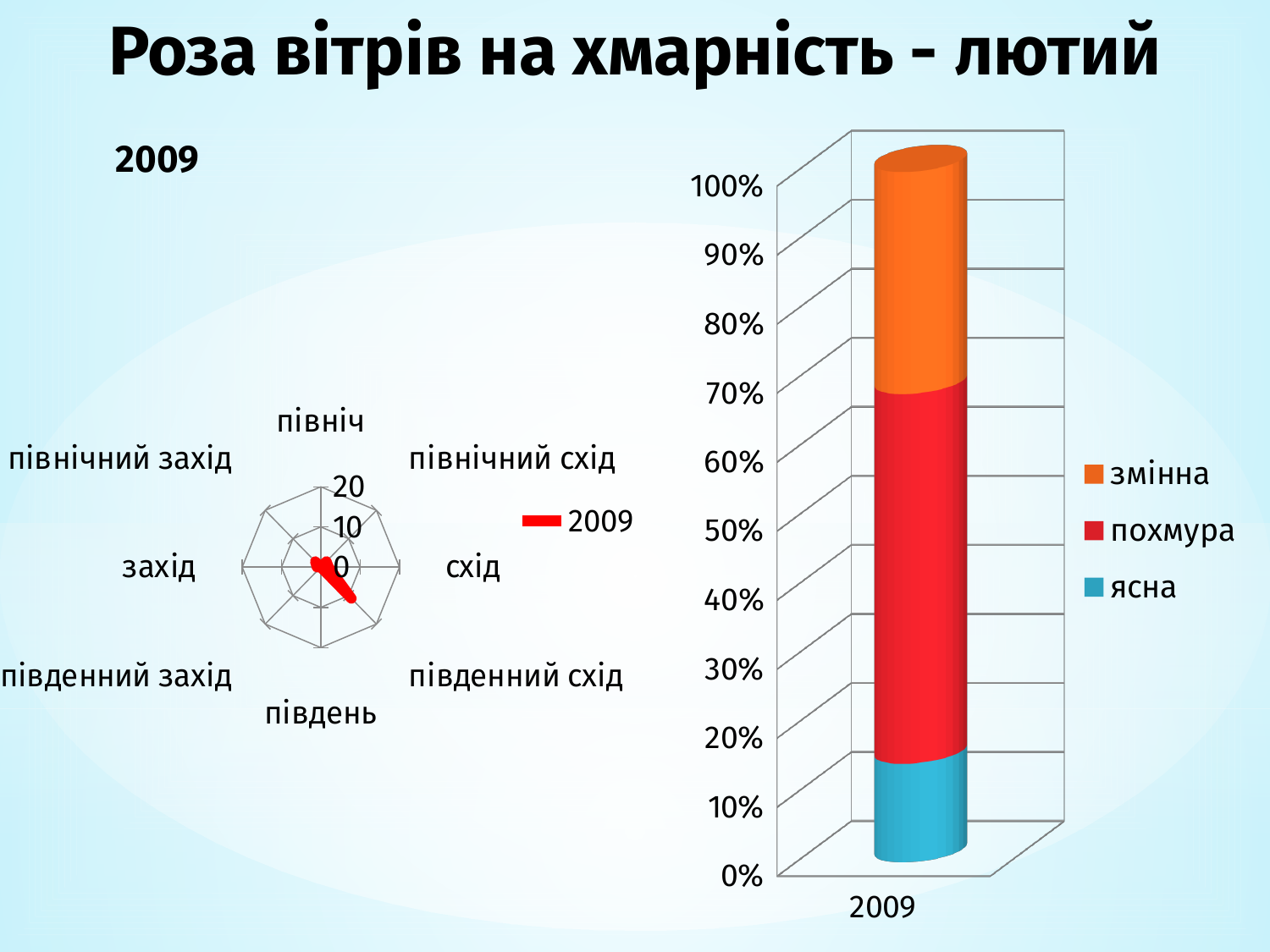

# Роза вітрів на хмарність - лютий

### Chart:

| Category | 2009 |
|---|---|
| північ | 0.0 |
| північний схід | 2.0 |
| схід | 2.0 |
| південний схід | 11.0 |
| південь | 0.0 |
| південний захід | 0.0 |
| захід | 1.0 |
| північний захід | 2.0 |

[unsupported chart]